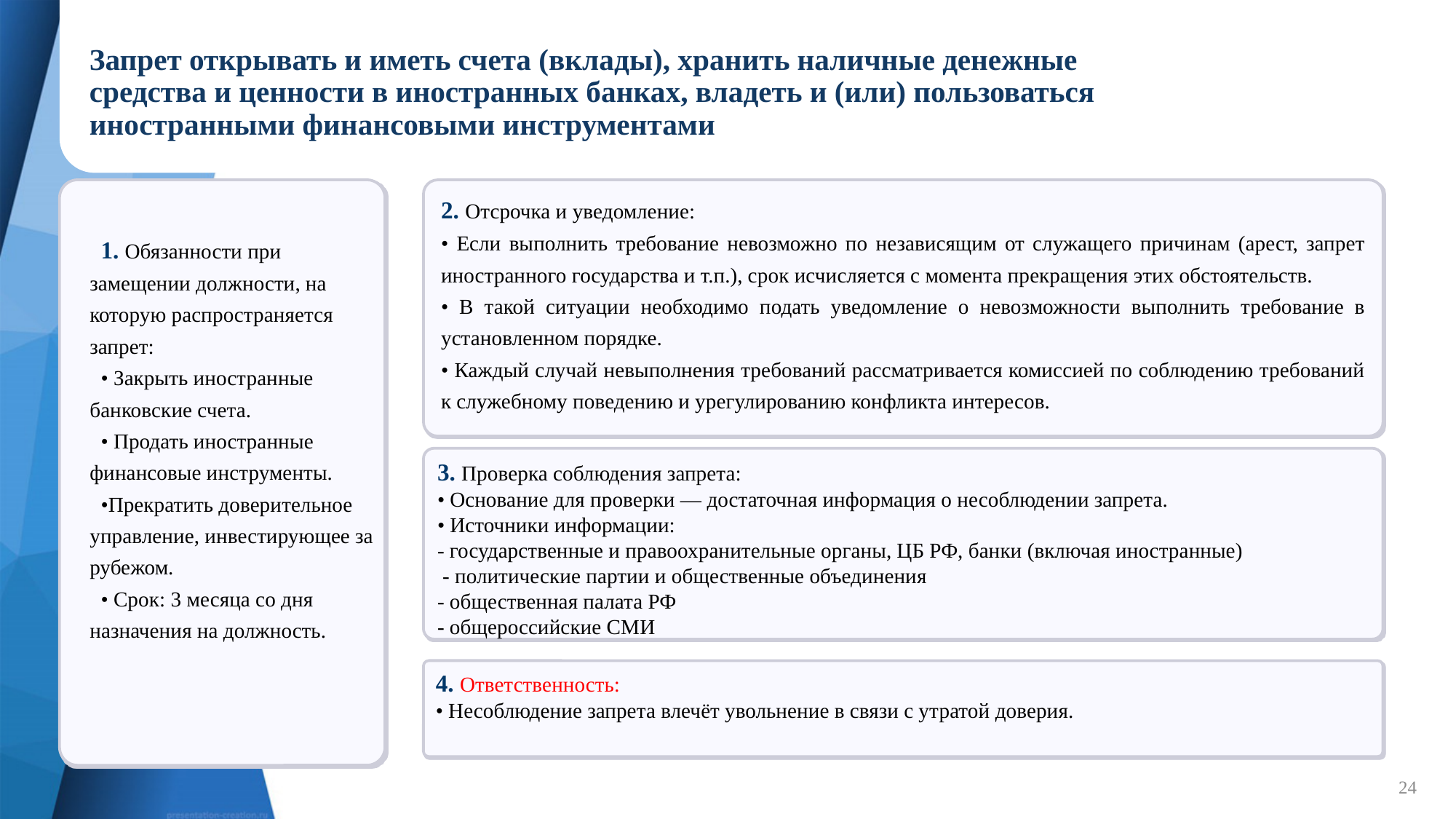

Для целей настоящего Федерального закона под иностранными финансовыми инструментами понимаются:

# Запрет открывать и иметь счета (вклады), хранить наличные денежные средства и ценности в иностранных банках, владеть и (или) пользоваться иностранными финансовыми инструментами

2. Отсрочка и уведомление:
• Если выполнить требование невозможно по независящим от служащего причинам (арест, запрет иностранного государства и т.п.), срок исчисляется с момента прекращения этих обстоятельств.
• В такой ситуации необходимо подать уведомление о невозможности выполнить требование в установленном порядке.
• Каждый случай невыполнения требований рассматривается комиссией по соблюдению требований к служебному поведению и урегулированию конфликта интересов.
1. Обязанности при замещении должности, на которую распространяется запрет:
• Закрыть иностранные банковские счета.
• Продать иностранные финансовые инструменты.
•Прекратить доверительное управление, инвестирующее за рубежом.
• Срок: 3 месяца со дня назначения на должность.
Lorem ipsum dolor sit amet, consectetur adipiscing elit, sed do eiusmod tempor incididunt ut labore et dolore magna aliqua.
Ut enim ad minim veniam, quis nostrud exercitation ullamco laboris nisi ut aliquip ex ea commodo consequat.
Duis aute irure dolor in reprehenderit in voluptate velit esse cillum dolore eu fugiat nulla pariatur.

3. Проверка соблюдения запрета:
• Основание для проверки — достаточная информация о несоблюдении запрета.
• Источники информации:
- государственные и правоохранительные органы, ЦБ РФ, банки (включая иностранные)
 - политические партии и общественные объединения
- общественная палата РФ
- общероссийские СМИ
4. Ответственность:
• Несоблюдение запрета влечёт увольнение в связи с утратой доверия.
24